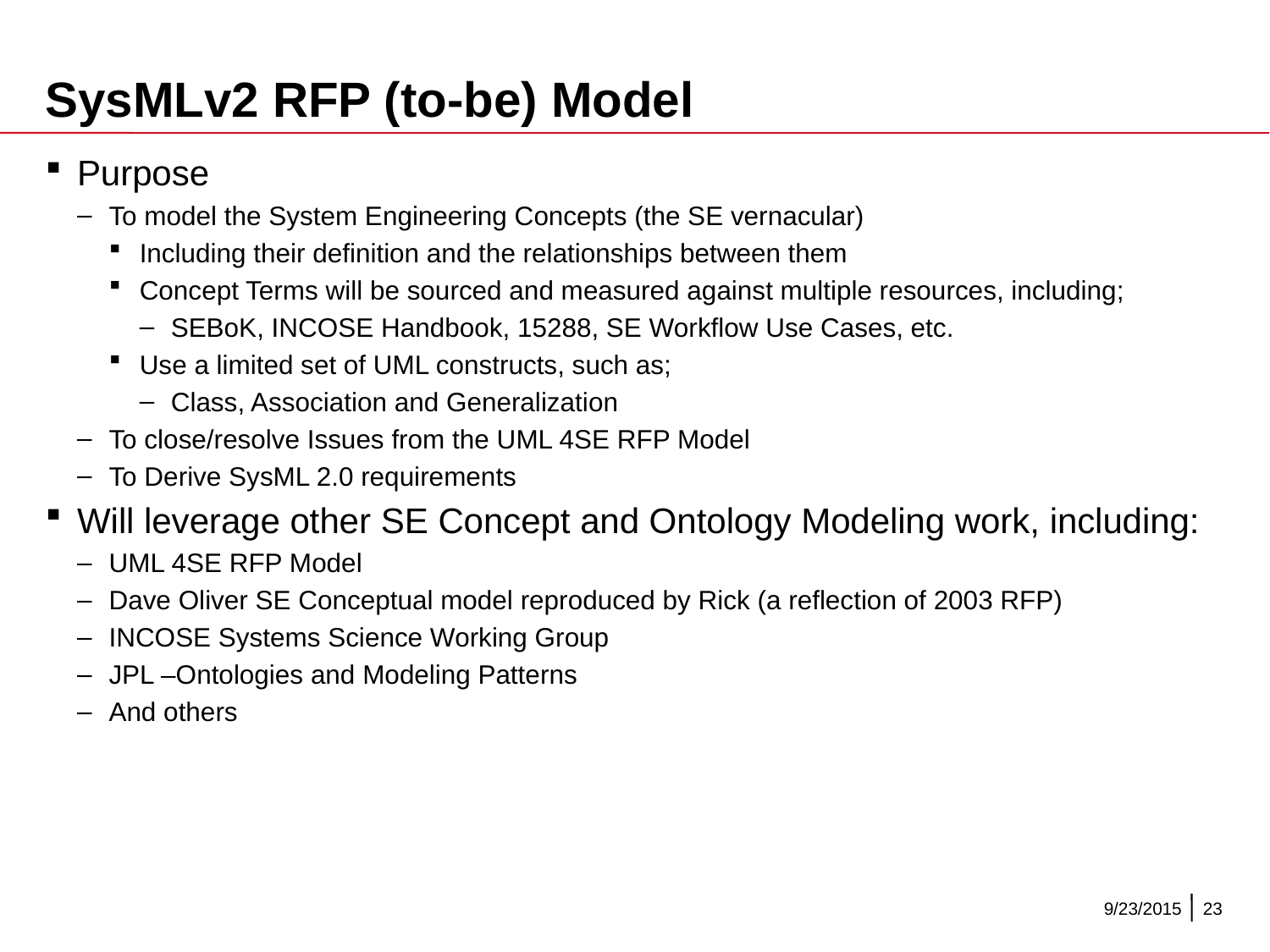

# SysMLv2 RFP (to-be) Model
Purpose
To model the System Engineering Concepts (the SE vernacular)
Including their definition and the relationships between them
Concept Terms will be sourced and measured against multiple resources, including;
SEBoK, INCOSE Handbook, 15288, SE Workflow Use Cases, etc.
Use a limited set of UML constructs, such as;
Class, Association and Generalization
To close/resolve Issues from the UML 4SE RFP Model
To Derive SysML 2.0 requirements
Will leverage other SE Concept and Ontology Modeling work, including:
UML 4SE RFP Model
Dave Oliver SE Conceptual model reproduced by Rick (a reflection of 2003 RFP)
INCOSE Systems Science Working Group
JPL –Ontologies and Modeling Patterns
And others

9/23/2015
23